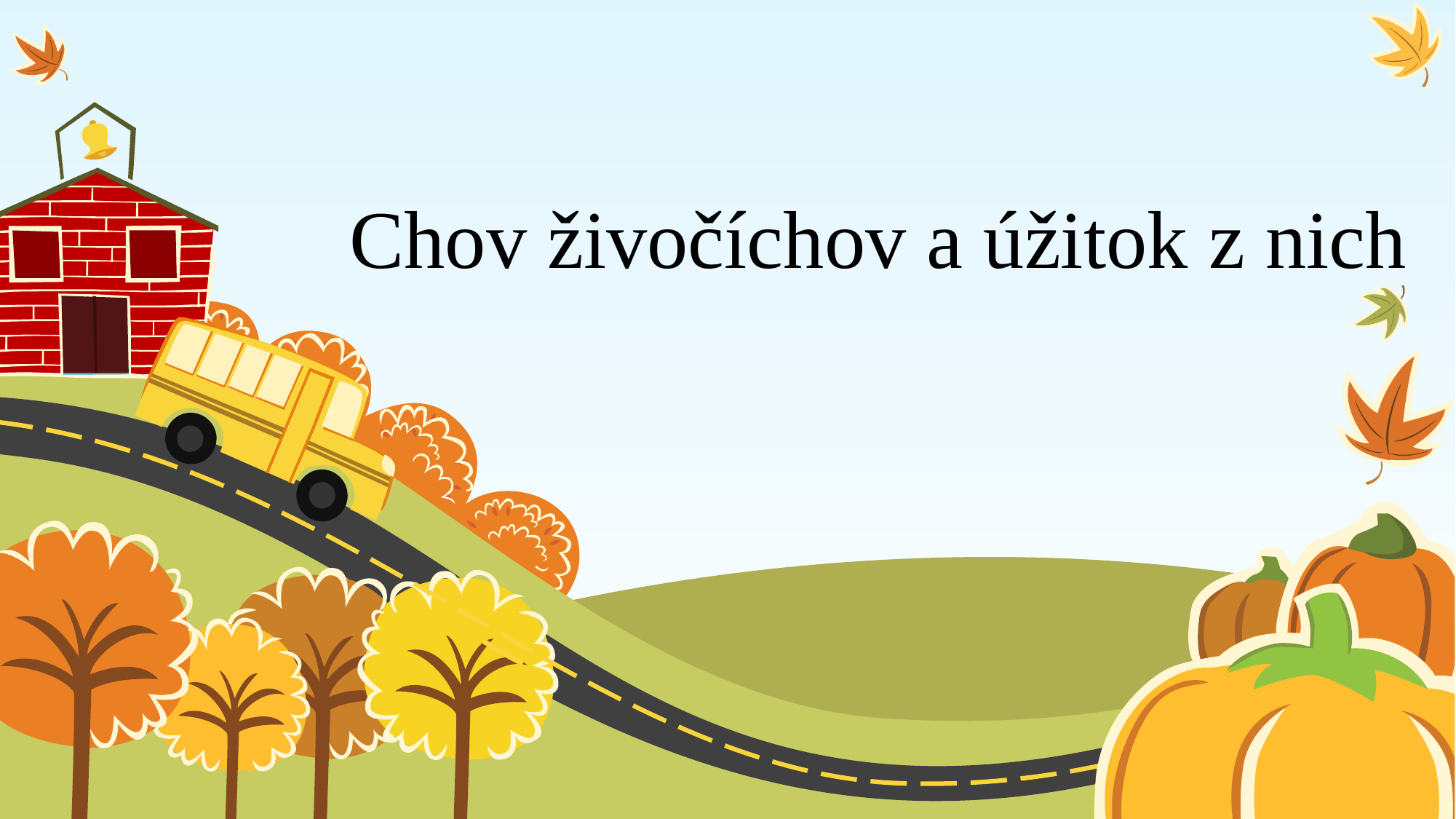

# Chov živočíchov a úžitok z nich